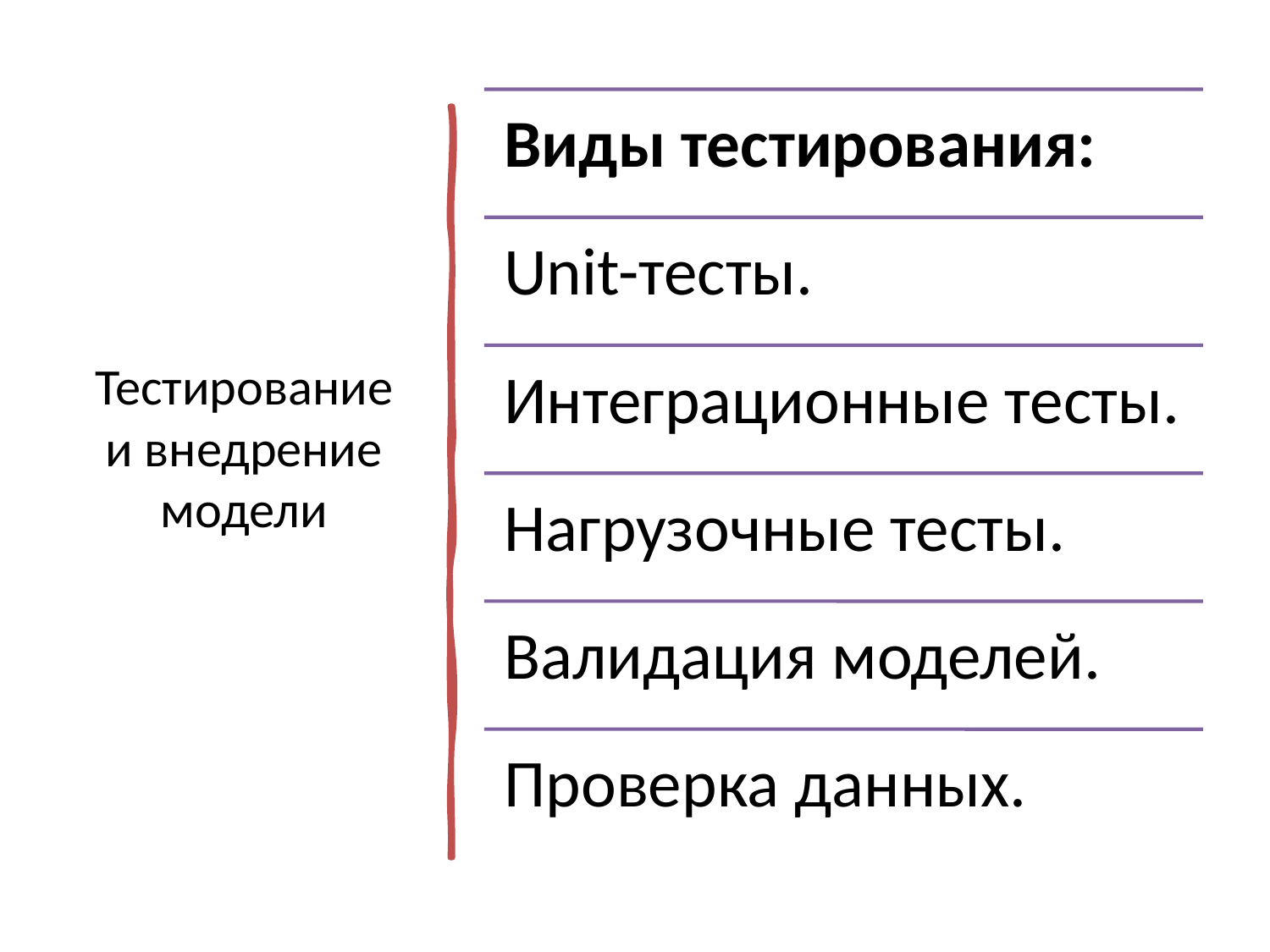

Виды тестирования:
Unit-тесты.
Интеграционные тесты.
Нагрузочные тесты.
Валидация моделей.
Проверка данных.
# Тестирование и внедрение модели